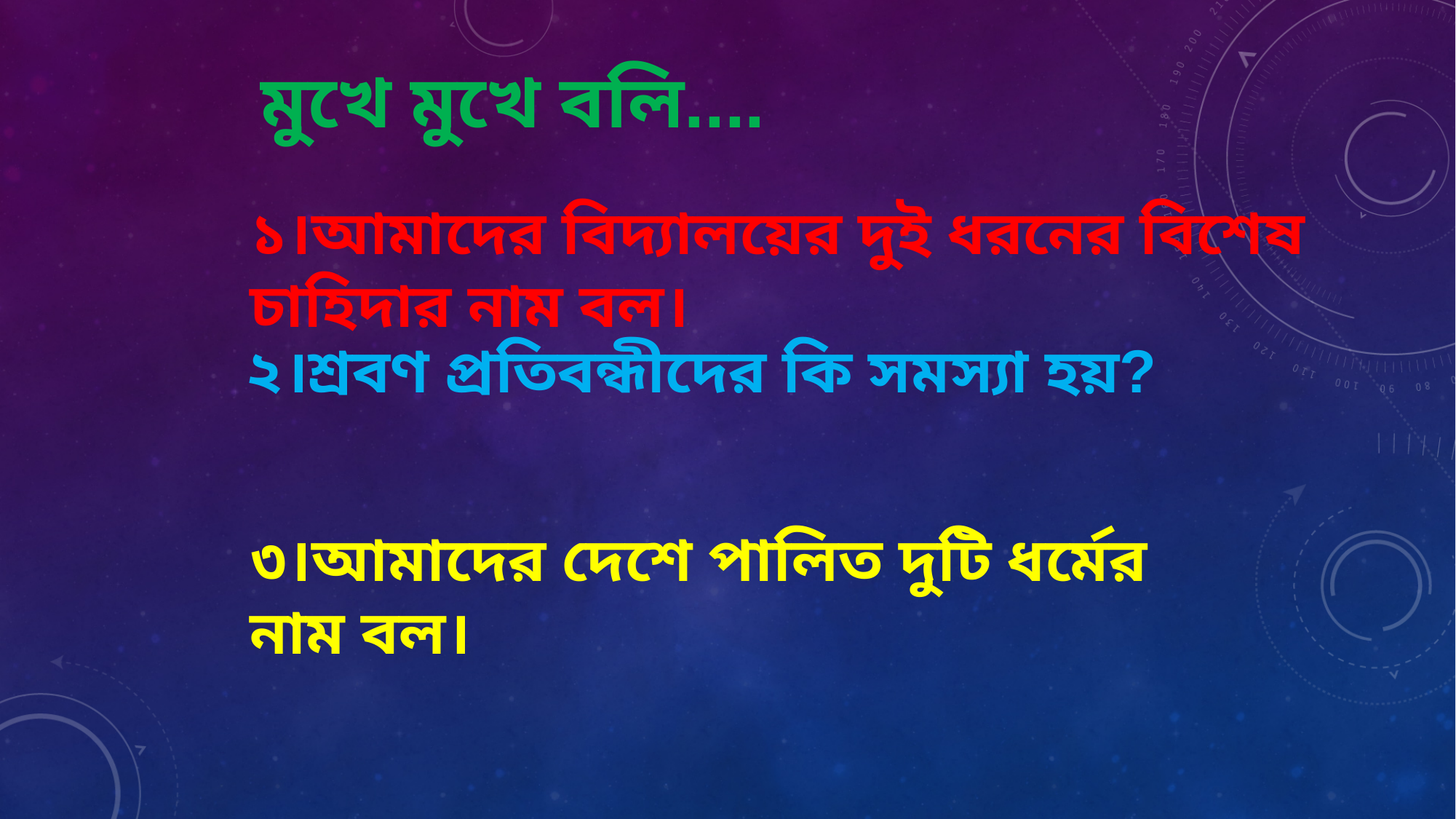

মুখে মুখে বলি....
১।আমাদের বিদ্যালয়ের দুই ধরনের বিশেষ চাহিদার নাম বল।
২।শ্রবণ প্রতিবন্ধীদের কি সমস্যা হয়?
৩।আমাদের দেশে পালিত দুটি ধর্মের নাম বল।